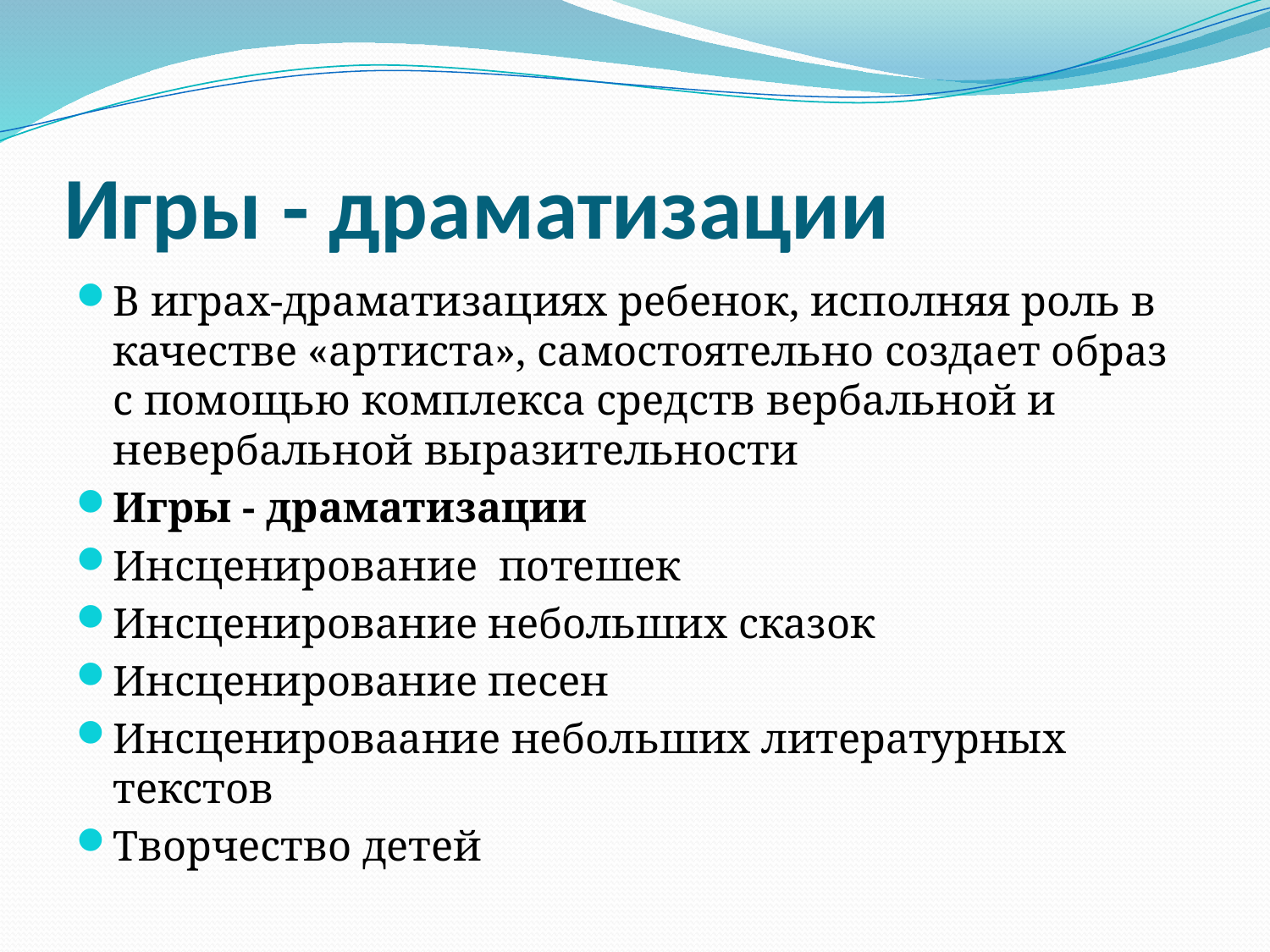

# Игры - драматизации
В играх-драматизациях ребенок, исполняя роль в качестве «артиста», самостоятельно создает образ с помощью комплекса средств вербальной и невербальной выразительности
Игры - драматизации
Инсценирование  потешек
Инсценирование небольших сказок
Инсценирование песен
Инсценироваание небольших литературных текстов
Творчество детей